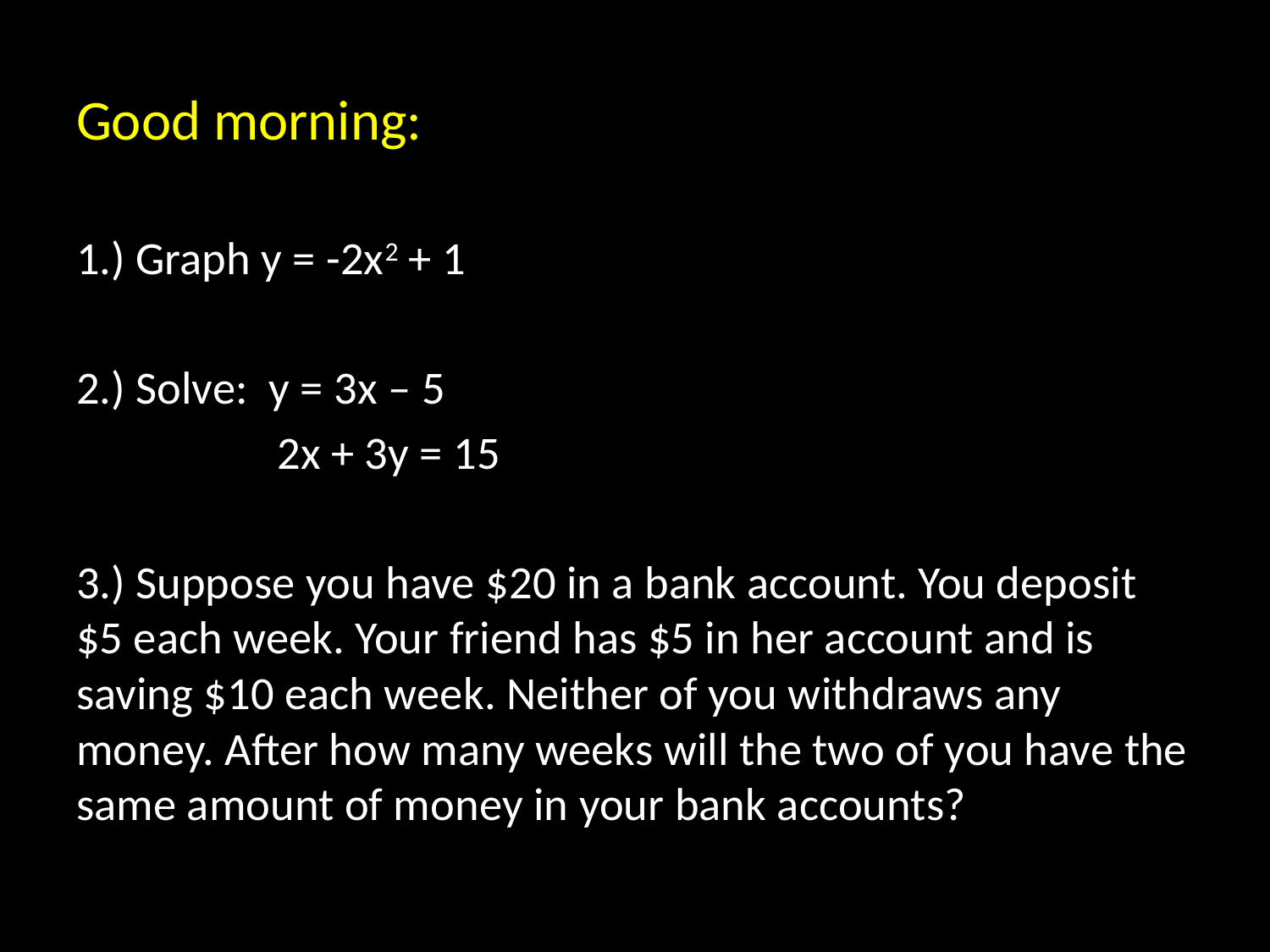

# Good morning:
1.) Graph y = -2x2 + 1

2.) Solve:  y = 3x – 5
                   2x + 3y = 15

3.) Suppose you have $20 in a bank account. You deposit $5 each week. Your friend has $5 in her account and is saving $10 each week. Neither of you withdraws any money. After how many weeks will the two of you have the same amount of money in your bank accounts?